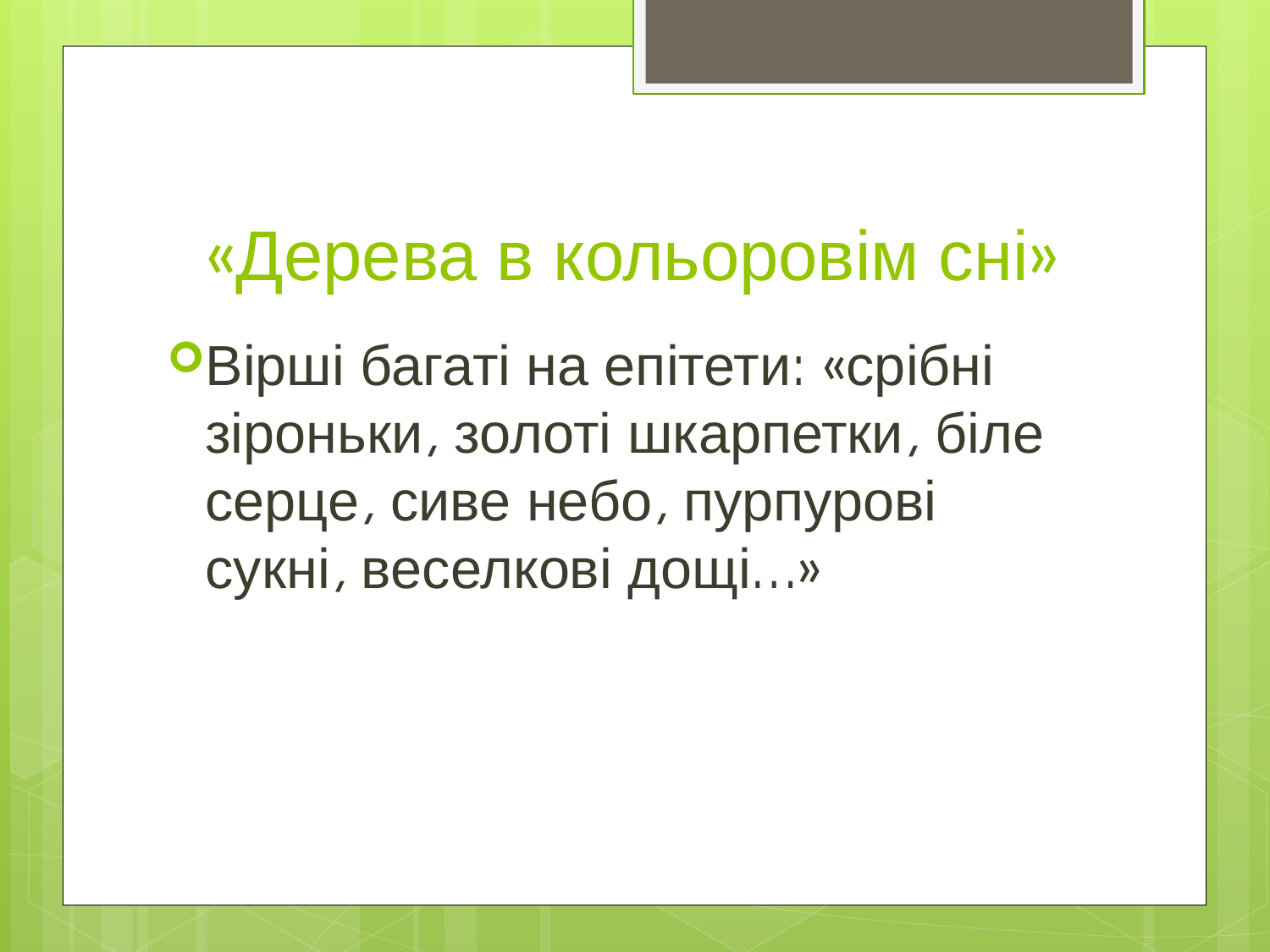

# «Дерева в кольоровім сні»
Вірші багаті на епітети: «срібні зіроньки, золоті шкарпетки, біле серце, сиве небо, пурпурові сукні, веселкові дощі…»